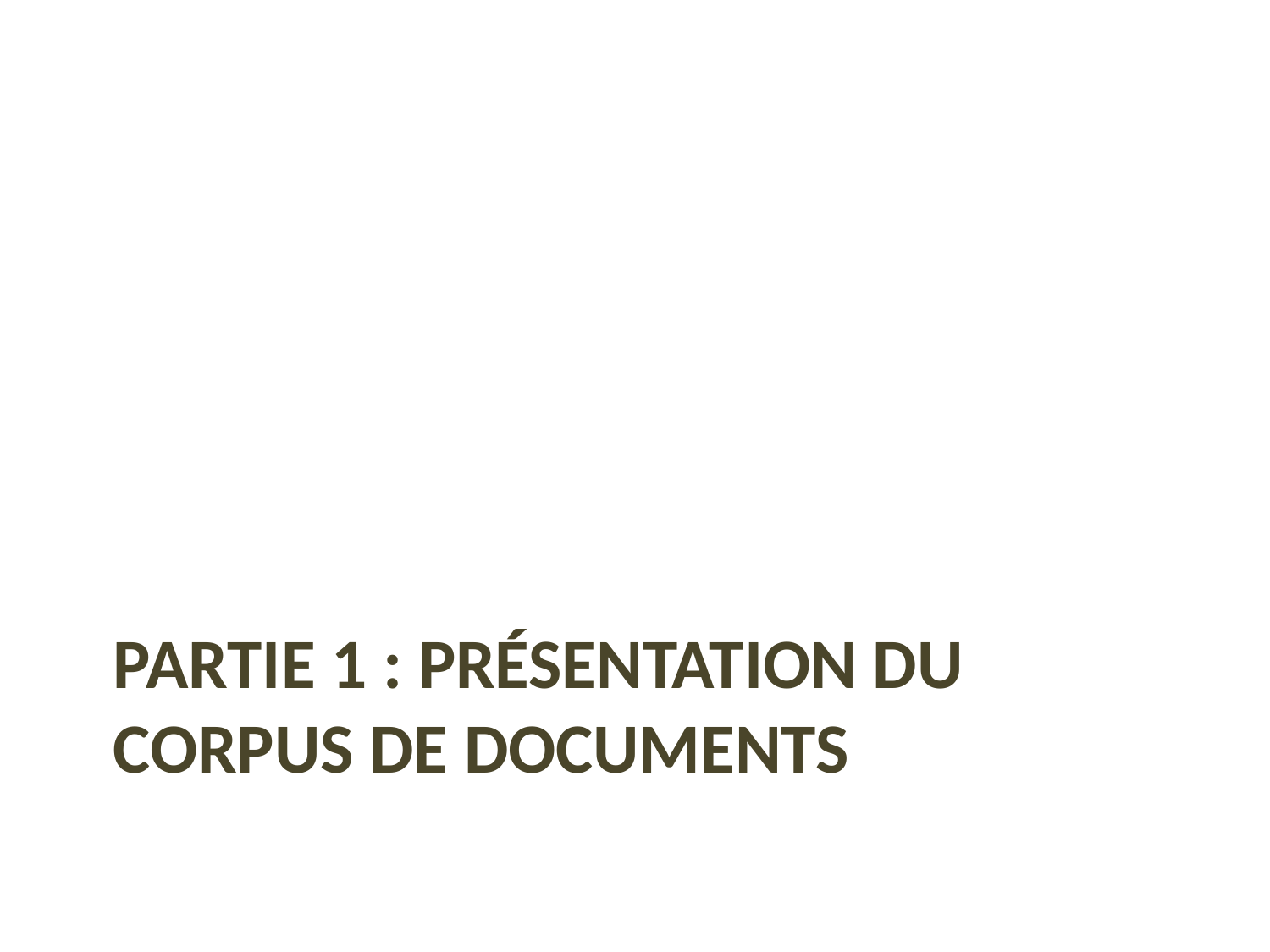

# PARTIE 1 : Présentation du corpus de documents